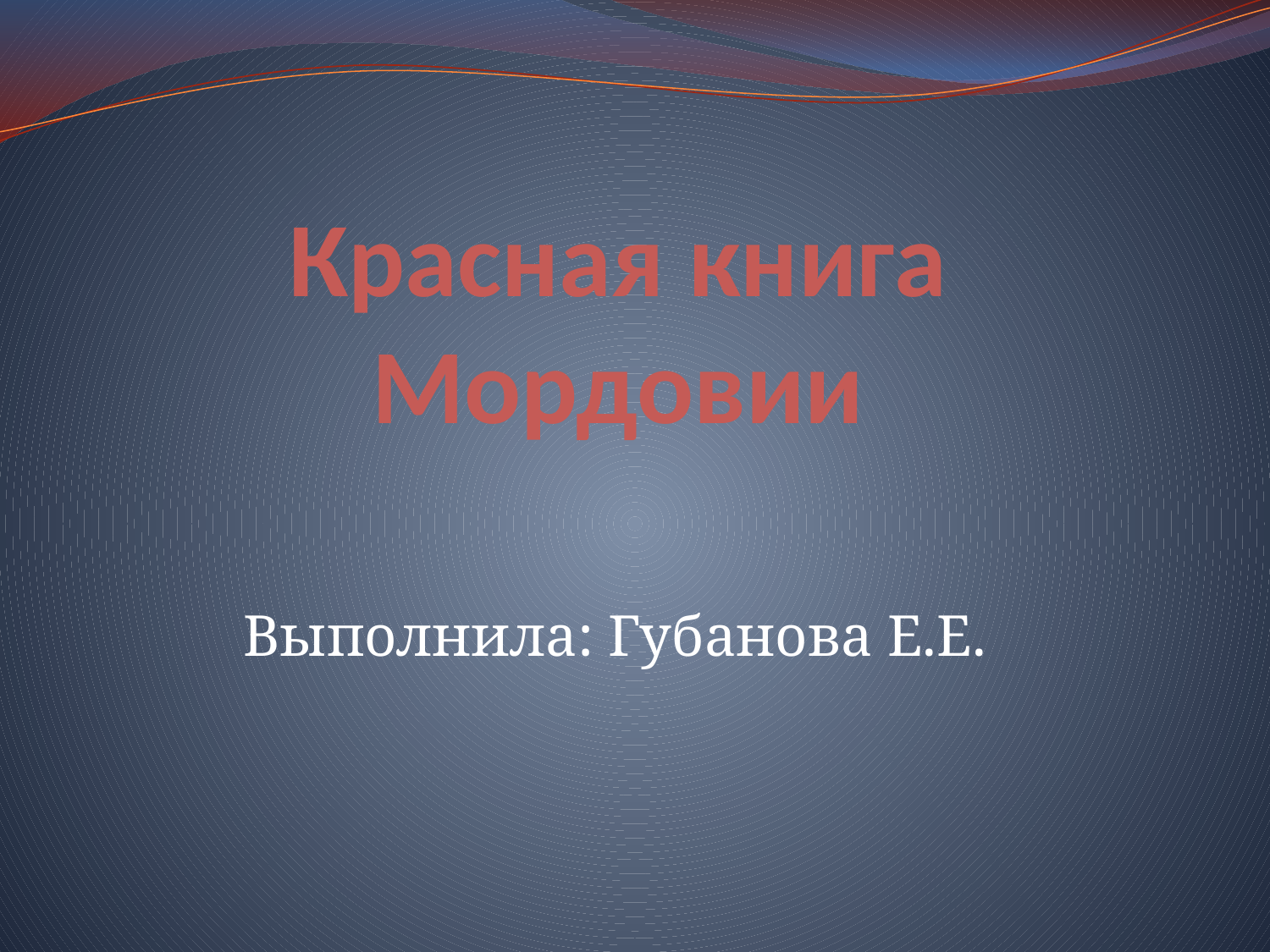

# Красная книга Мордовии

Выполнила: Губанова Е.Е.